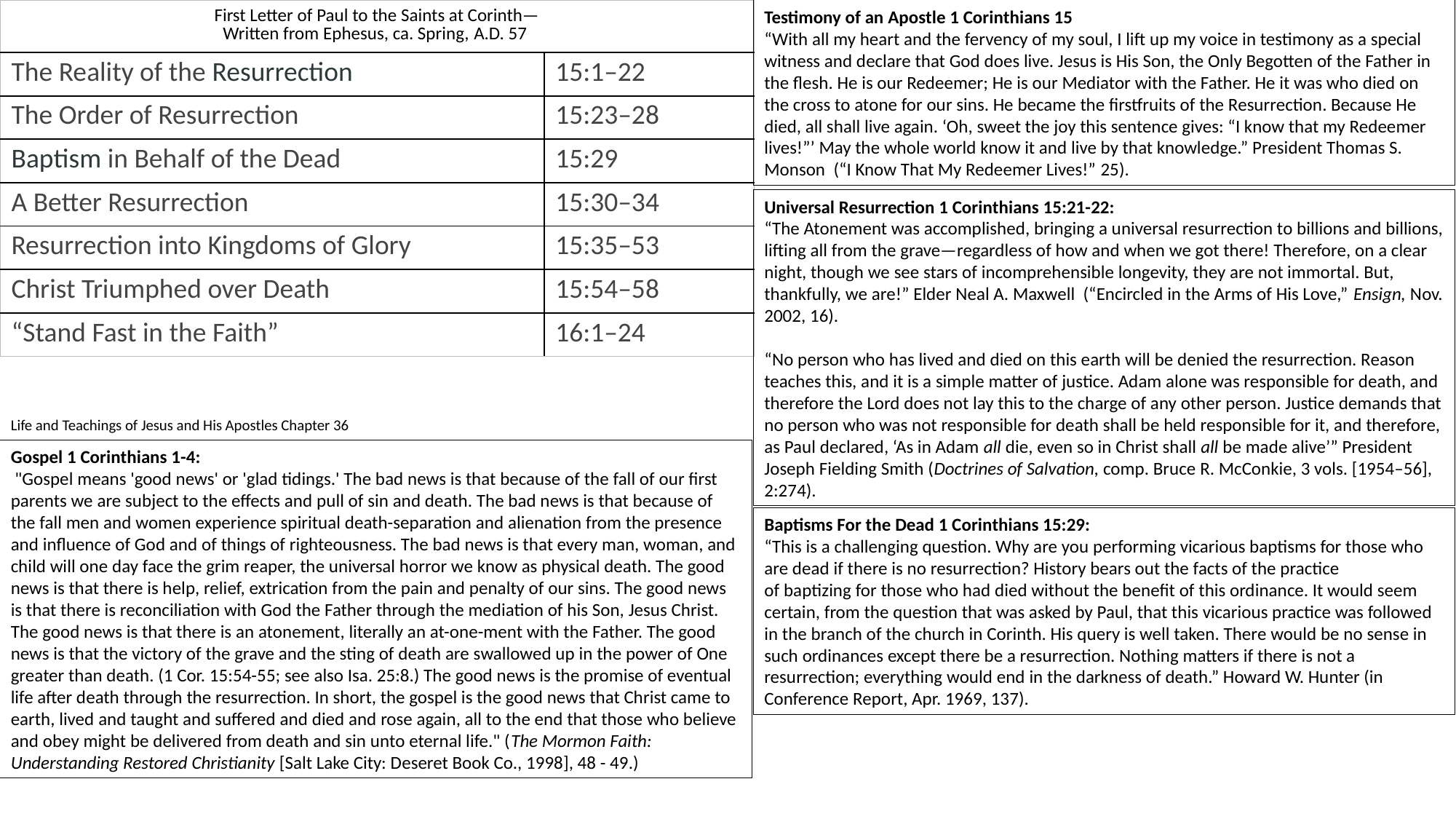

| First Letter of Paul to the Saints at Corinth— Written from Ephesus, ca. Spring, A.D. 57 |  |
| --- | --- |
| The Reality of the Resurrection | 15:1–22 |
| The Order of Resurrection | 15:23–28 |
| Baptism in Behalf of the Dead | 15:29 |
| A Better Resurrection | 15:30–34 |
| Resurrection into Kingdoms of Glory | 15:35–53 |
| Christ Triumphed over Death | 15:54–58 |
| “Stand Fast in the Faith” | 16:1–24 |
Testimony of an Apostle 1 Corinthians 15
“With all my heart and the fervency of my soul, I lift up my voice in testimony as a special witness and declare that God does live. Jesus is His Son, the Only Begotten of the Father in the flesh. He is our Redeemer; He is our Mediator with the Father. He it was who died on the cross to atone for our sins. He became the firstfruits of the Resurrection. Because He died, all shall live again. ‘Oh, sweet the joy this sentence gives: “I know that my Redeemer lives!”’ May the whole world know it and live by that knowledge.” President Thomas S. Monson  (“I Know That My Redeemer Lives!” 25).
Universal Resurrection 1 Corinthians 15:21-22:
“The Atonement was accomplished, bringing a universal resurrection to billions and billions, lifting all from the grave—regardless of how and when we got there! Therefore, on a clear night, though we see stars of incomprehensible longevity, they are not immortal. But, thankfully, we are!” Elder Neal A. Maxwell  (“Encircled in the Arms of His Love,” Ensign, Nov. 2002, 16).

“No person who has lived and died on this earth will be denied the resurrection. Reason teaches this, and it is a simple matter of justice. Adam alone was responsible for death, and therefore the Lord does not lay this to the charge of any other person. Justice demands that no person who was not responsible for death shall be held responsible for it, and therefore, as Paul declared, ‘As in Adam all die, even so in Christ shall all be made alive’” President Joseph Fielding Smith (Doctrines of Salvation, comp. Bruce R. McConkie, 3 vols. [1954–56], 2:274).
Life and Teachings of Jesus and His Apostles Chapter 36
Gospel 1 Corinthians 1-4:
 "Gospel means 'good news' or 'glad tidings.' The bad news is that because of the fall of our first parents we are subject to the effects and pull of sin and death. The bad news is that because of the fall men and women experience spiritual death-separation and alienation from the presence and influence of God and of things of righteousness. The bad news is that every man, woman, and child will one day face the grim reaper, the universal horror we know as physical death. The good news is that there is help, relief, extrication from the pain and penalty of our sins. The good news is that there is reconciliation with God the Father through the mediation of his Son, Jesus Christ. The good news is that there is an atonement, literally an at-one-ment with the Father. The good news is that the victory of the grave and the sting of death are swallowed up in the power of One greater than death. (1 Cor. 15:54-55; see also Isa. 25:8.) The good news is the promise of eventual life after death through the resurrection. In short, the gospel is the good news that Christ came to earth, lived and taught and suffered and died and rose again, all to the end that those who believe and obey might be delivered from death and sin unto eternal life." (The Mormon Faith: Understanding Restored Christianity [Salt Lake City: Deseret Book Co., 1998], 48 - 49.)
Baptisms For the Dead 1 Corinthians 15:29:
“This is a challenging question. Why are you performing vicarious baptisms for those who are dead if there is no resurrection? History bears out the facts of the practice of baptizing for those who had died without the benefit of this ordinance. It would seem certain, from the question that was asked by Paul, that this vicarious practice was followed in the branch of the church in Corinth. His query is well taken. There would be no sense in such ordinances except there be a resurrection. Nothing matters if there is not a resurrection; everything would end in the darkness of death.” Howard W. Hunter (in Conference Report, Apr. 1969, 137).